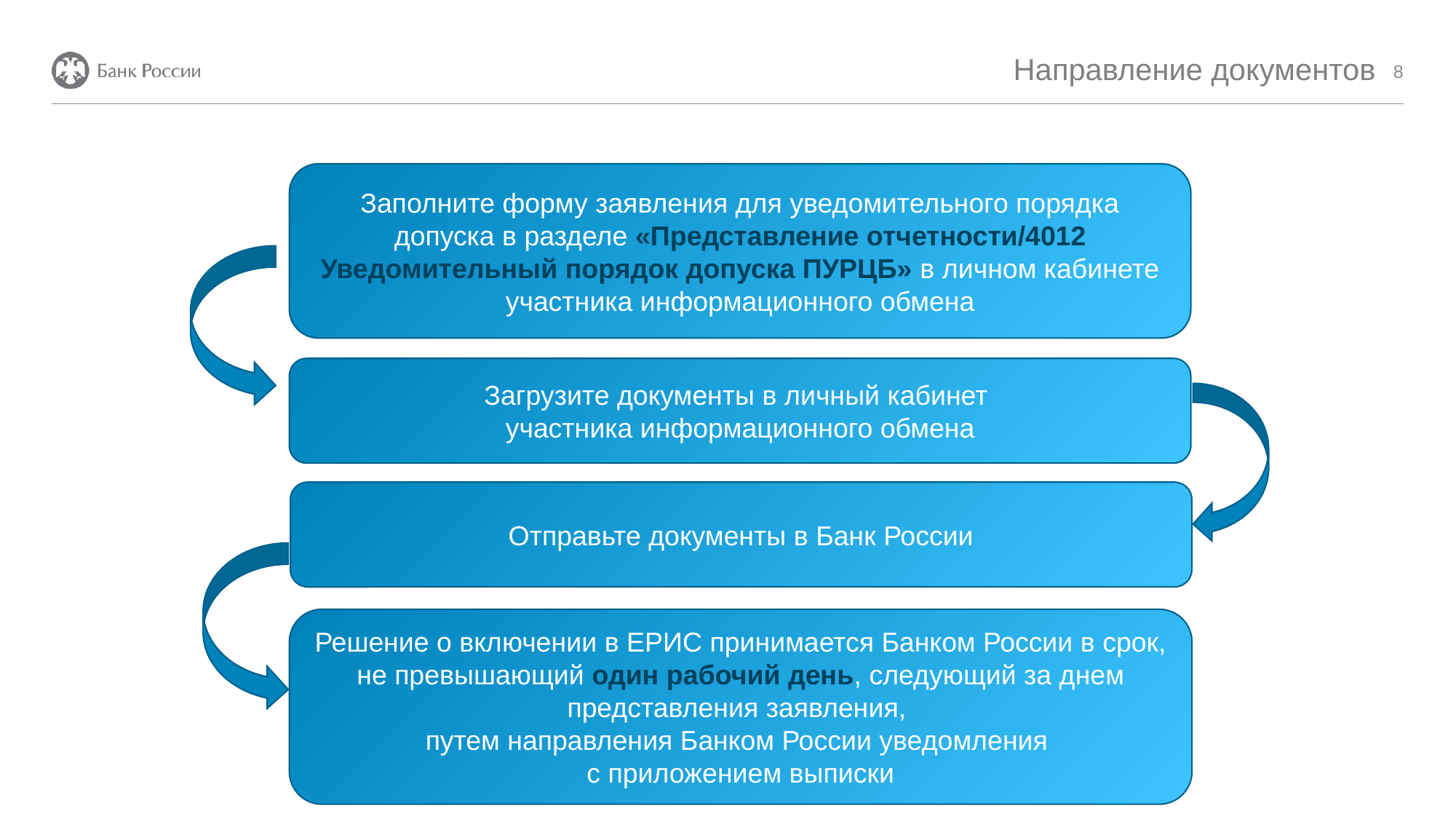

Направление документов
8
Заполните форму заявления для уведомительного порядка допуска в разделе «Представление отчетности/4012 Уведомительный порядок допуска ПУРЦБ» в личном кабинете участника информационного обмена

Загрузите документы в личный кабинет
участника информационного обмена

Отправьте документы в Банк России

Решение о включении в ЕРИС принимается Банком России в срок, не превышающий один рабочий день, следующий за днем представления заявления,
путем направления Банком России уведомления
с приложением выписки